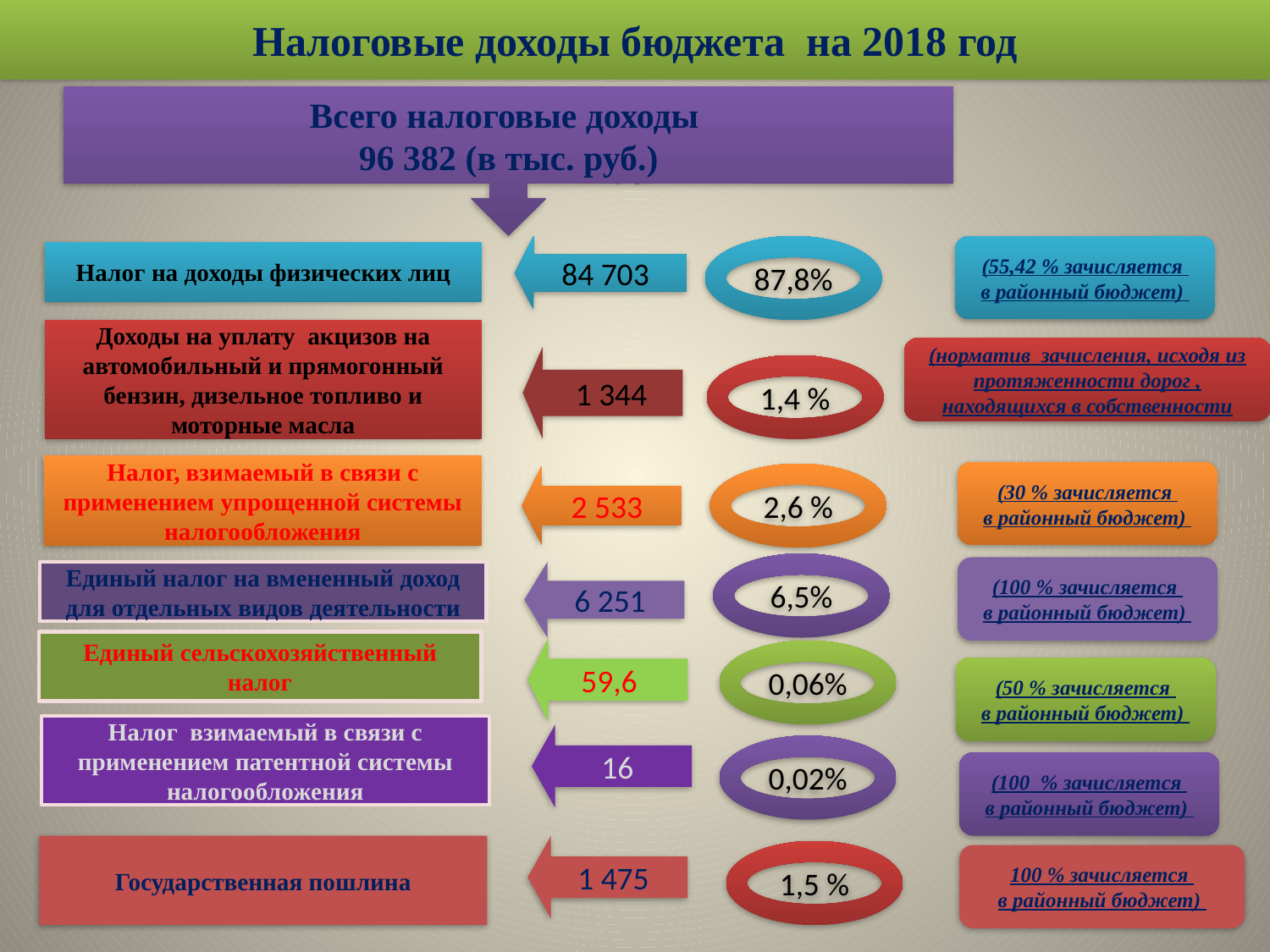

# Налоговые доходы бюджета  на 2018 год

%
Всего налоговые доходы
96 382 (в тыс. руб.)
87,8%
(55,42 % зачисляется
в районный бюджет)
84 703
Налог на доходы физических лиц
Доходы на уплату  акцизов на автомобильный и прямогонный бензин, дизельное топливо и моторные масла
(норматив  зачисления, исходя из протяженности дорог , находящихся в собственности
 1 344
1,4 %
Налог, взимаемый в связи с применением упрощенной системы налогообложения
(30 % зачисляется
в районный бюджет)
2,6 %
2 533
6,5%
(100 % зачисляется
в районный бюджет)
Единый налог на вмененный доход для отдельных видов деятельности
6 251
Единый сельскохозяйственный налог
59,6
0,06%
(50 % зачисляется
в районный бюджет)
Налог  взимаемый в связи с применением патентной системы налогообложения
16
0,02%
(100  % зачисляется
в районный бюджет)
Государственная пошлина
1 475
1,5 %
100 % зачисляется
в районный бюджет)